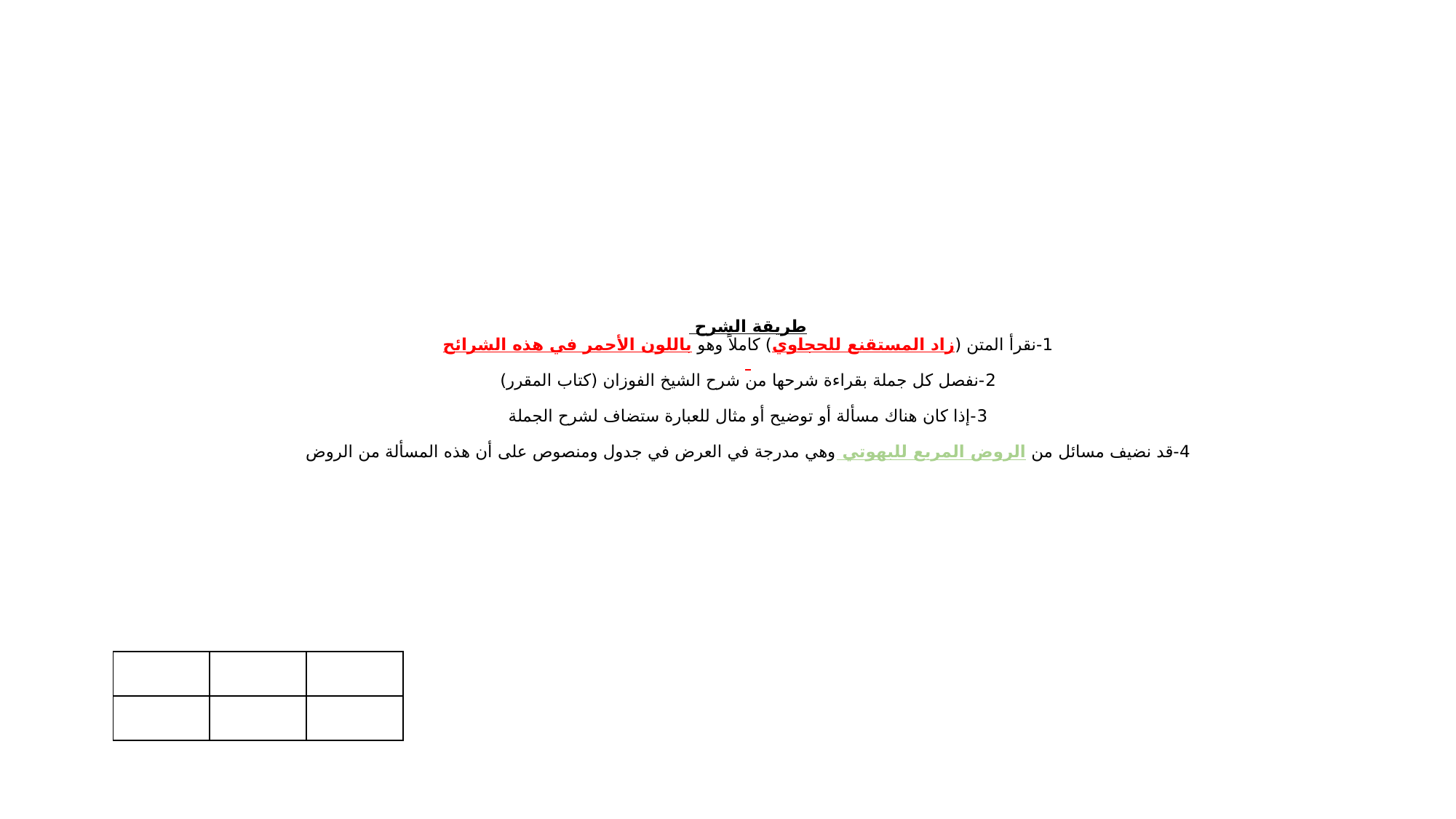

# طريقة الشرح 1-نقرأ المتن (زاد المستقنع للحجاوي) كاملاً وهو باللون الأحمر في هذه الشرائح 2-نفصل كل جملة بقراءة شرحها من شرح الشيخ الفوزان (كتاب المقرر) 3-إذا كان هناك مسألة أو توضيح أو مثال للعبارة ستضاف لشرح الجملة 4-قد نضيف مسائل من الروض المربع للبهوتي وهي مدرجة في العرض في جدول ومنصوص على أن هذه المسألة من الروض
|  |  |  |
| --- | --- | --- |
|  |  |  |